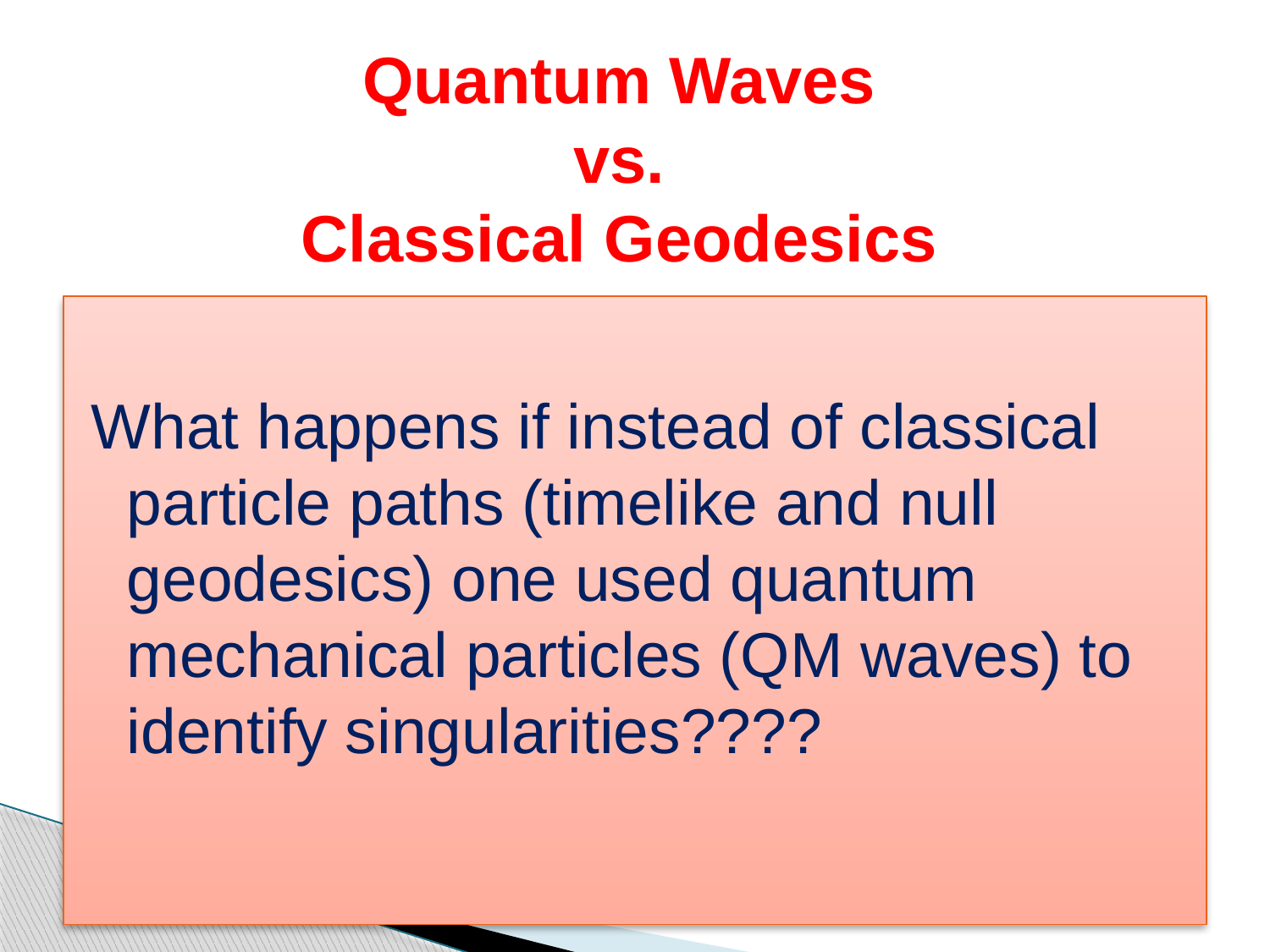

# Quantum Waves vs. Classical Geodesics

What happens if instead of classical particle paths (timelike and null geodesics) one used quantum mechanical particles (QM waves) to identify singularities????